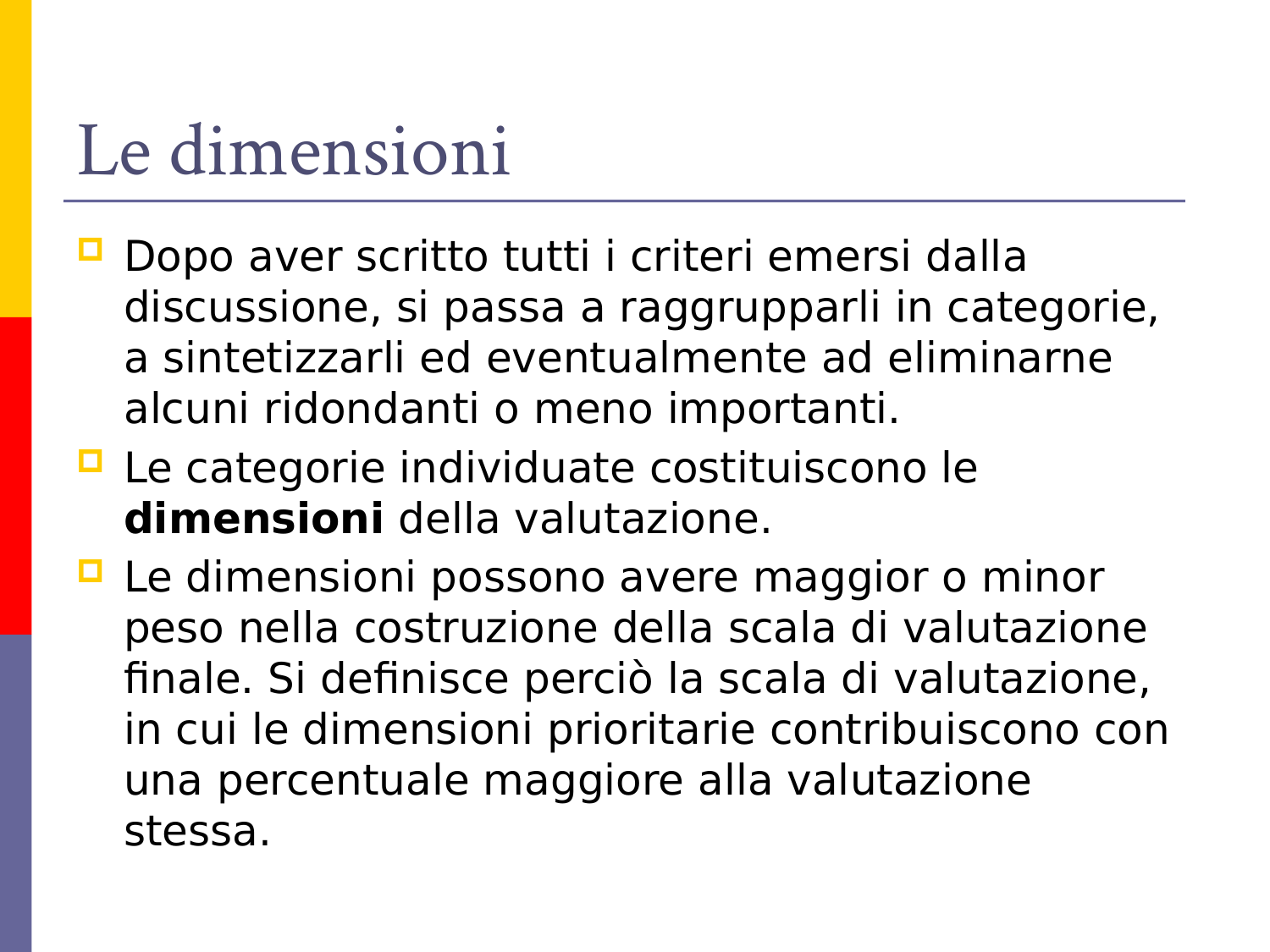

# Le dimensioni
Dopo aver scritto tutti i criteri emersi dalla discussione, si passa a raggrupparli in categorie, a sintetizzarli ed eventualmente ad eliminarne alcuni ridondanti o meno importanti.
Le categorie individuate costituiscono le dimensioni della valutazione.
Le dimensioni possono avere maggior o minor peso nella costruzione della scala di valutazione finale. Si definisce perciò la scala di valutazione, in cui le dimensioni prioritarie contribuiscono con una percentuale maggiore alla valutazione stessa.